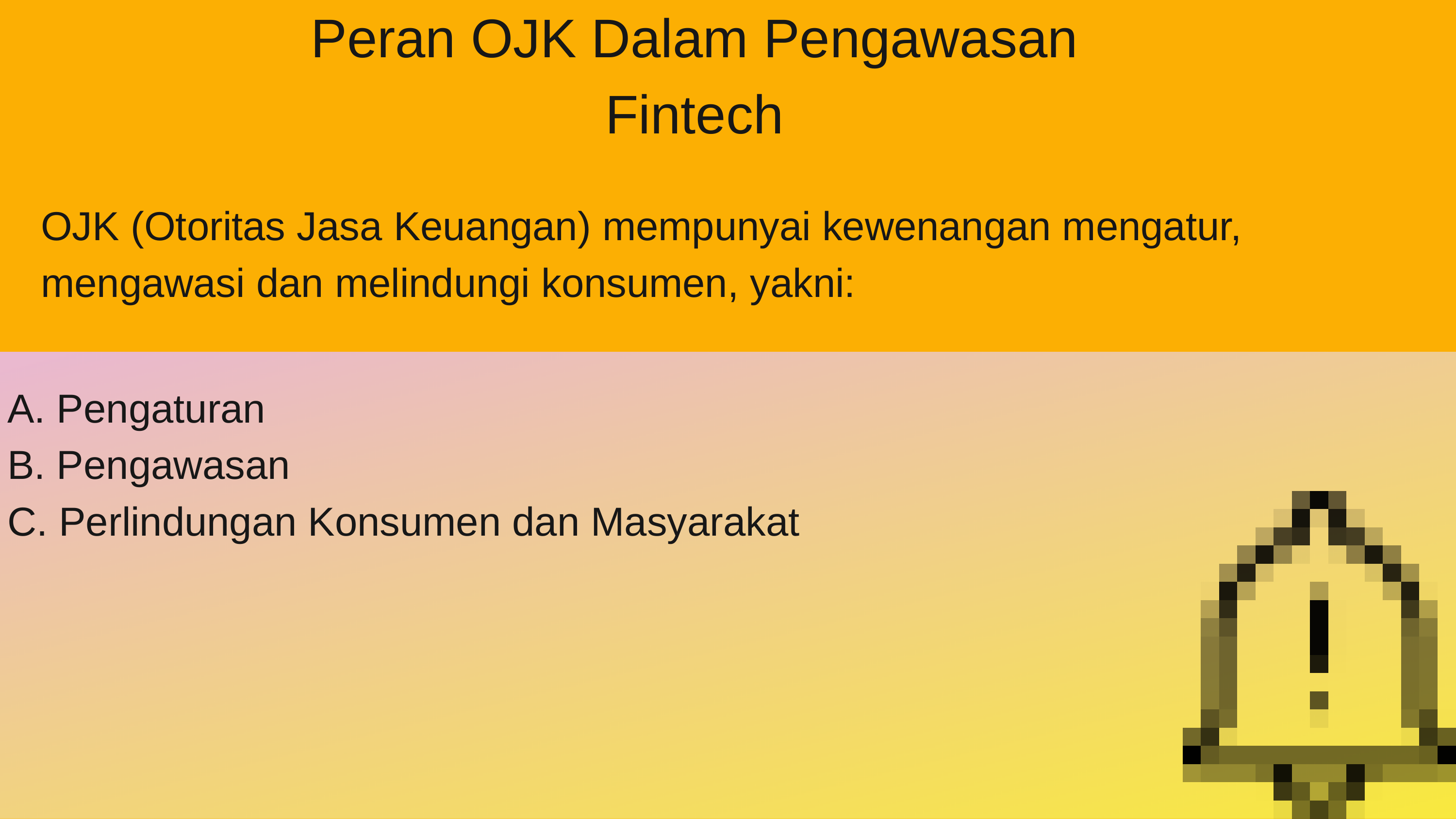

Peran OJK Dalam Pengawasan Fintech
OJK (Otoritas Jasa Keuangan) mempunyai kewenangan mengatur, mengawasi dan melindungi konsumen, yakni:

A. Pengaturan
B. Pengawasan
C. Perlindungan Konsumen dan Masyarakat